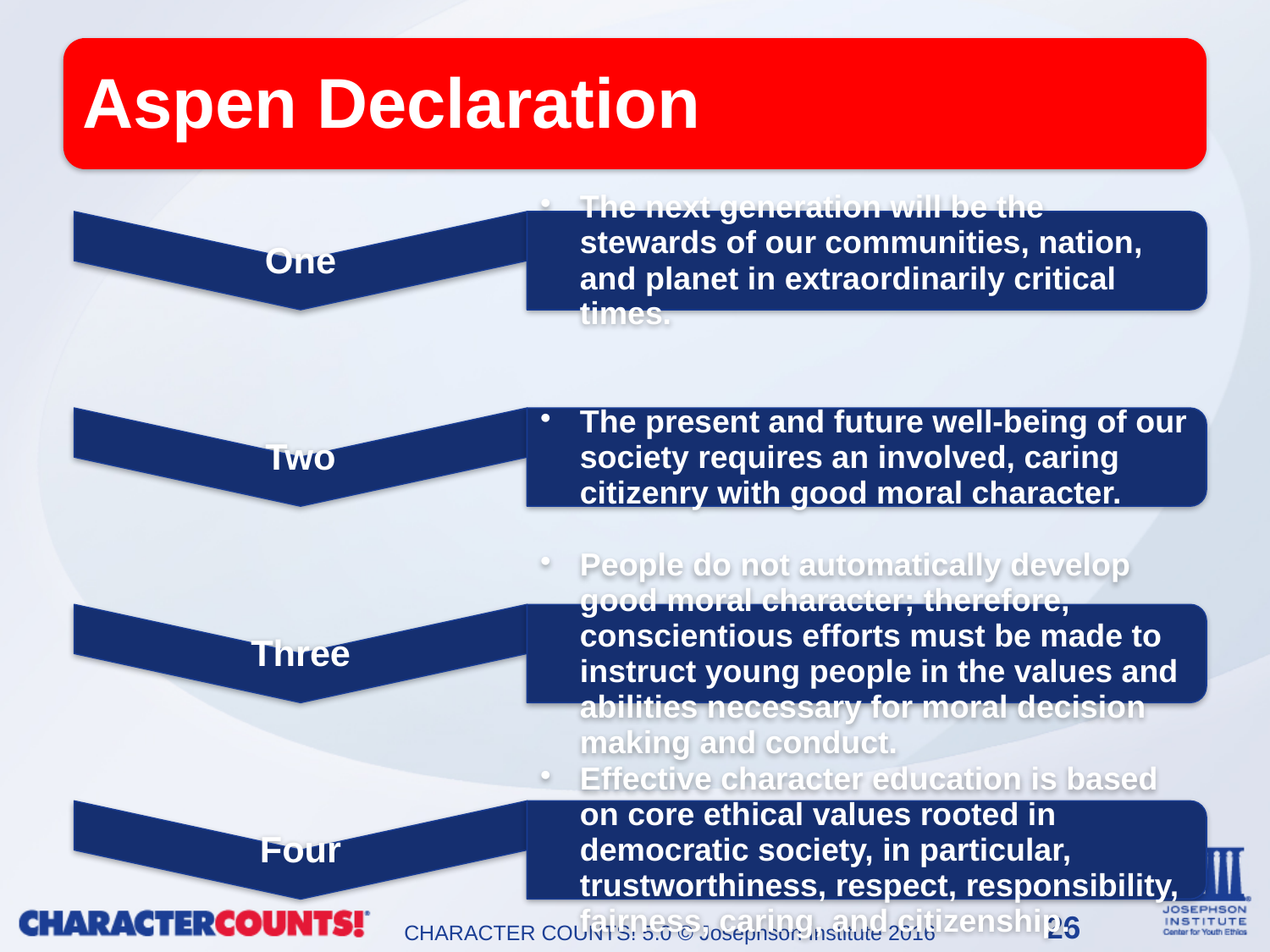

Aspen Declaration
The next generation will be the stewards of our communities, nation, and planet in extraordinarily critical times.
The present and future well-being of our society requires an involved, caring citizenry with good moral character.
People do not automatically develop good moral character; therefore, conscientious efforts must be made to instruct young people in the values and abilities necessary for moral decision making and conduct.
One
Two
Three
Four